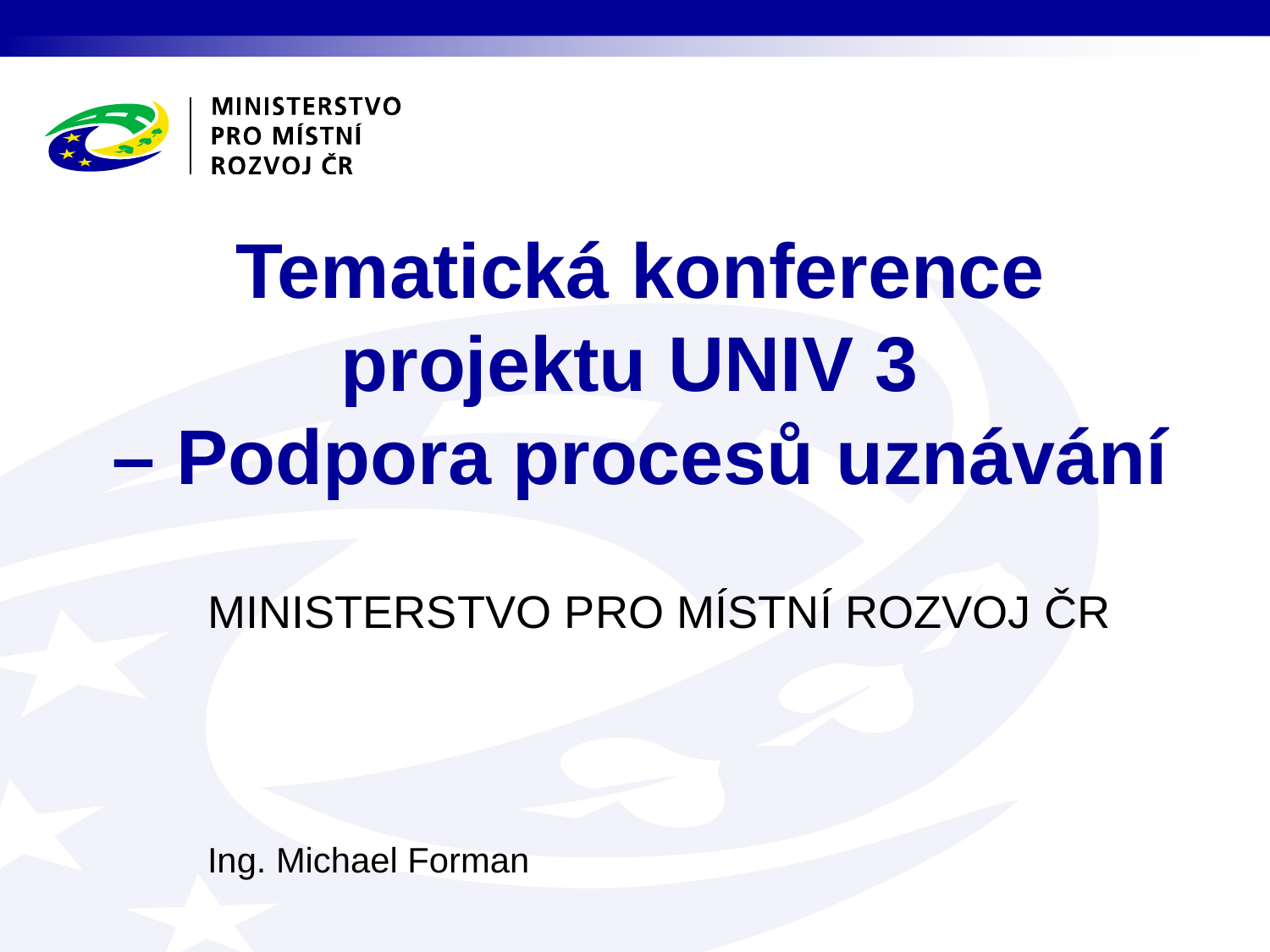

# Tematická konference projektu UNIV 3 – Podpora procesů uznávání
Ing. Michael Forman